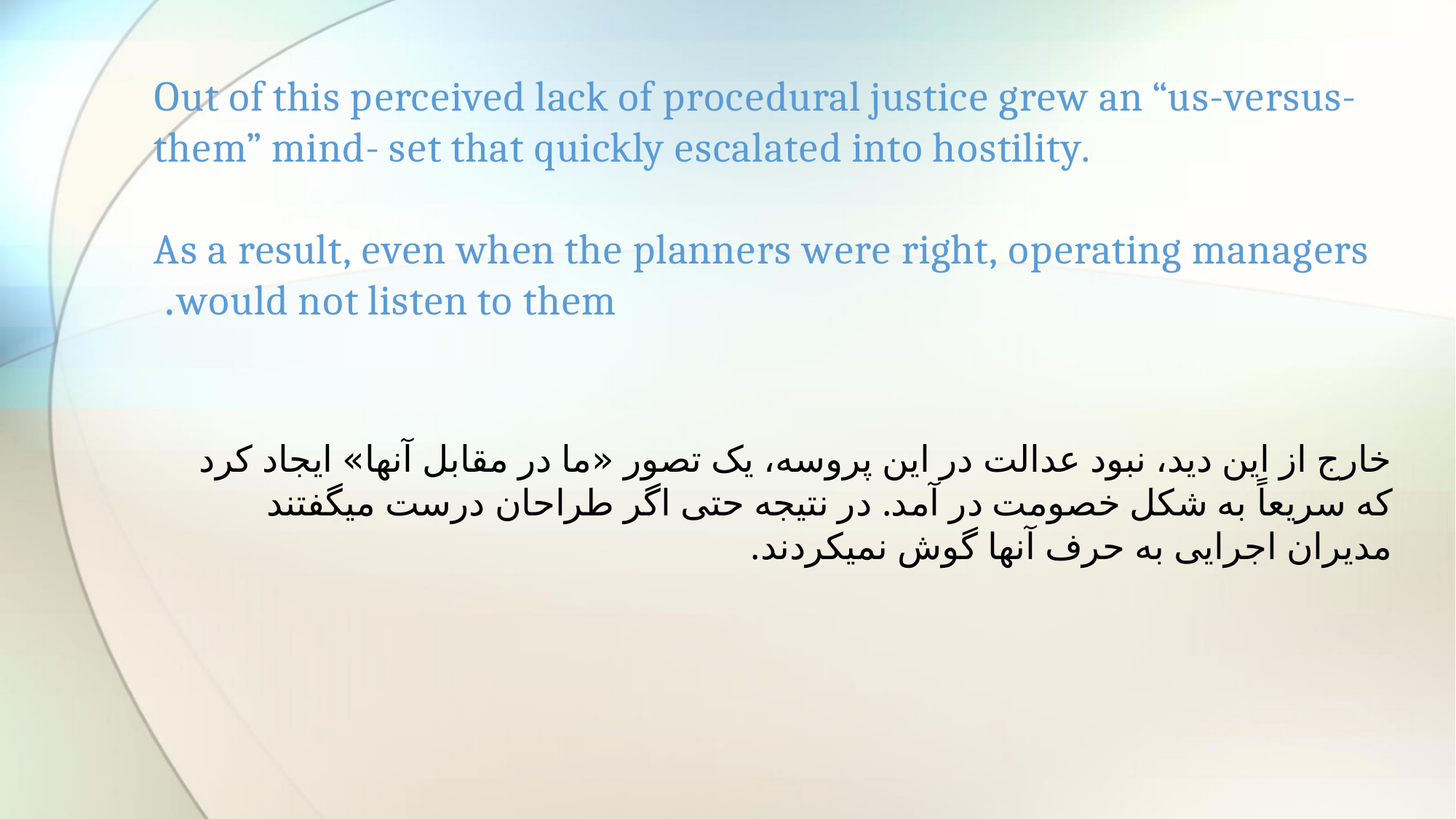

# Out of this perceived lack of procedural justice grew an “us-versus- them” mind- set that quickly escalated into hostility.   As a result, even when the planners were right, operating managers would not listen to them.
خارج از این دید، نبود عدالت در این پروسه، یک تصور «ما در مقابل آنها» ایجاد کرد که سریعاً به شکل خصومت در آمد. در نتیجه حتی اگر طراحان درست میگفتند مدیران اجرایی به حرف آنها گوش نمیکردند.